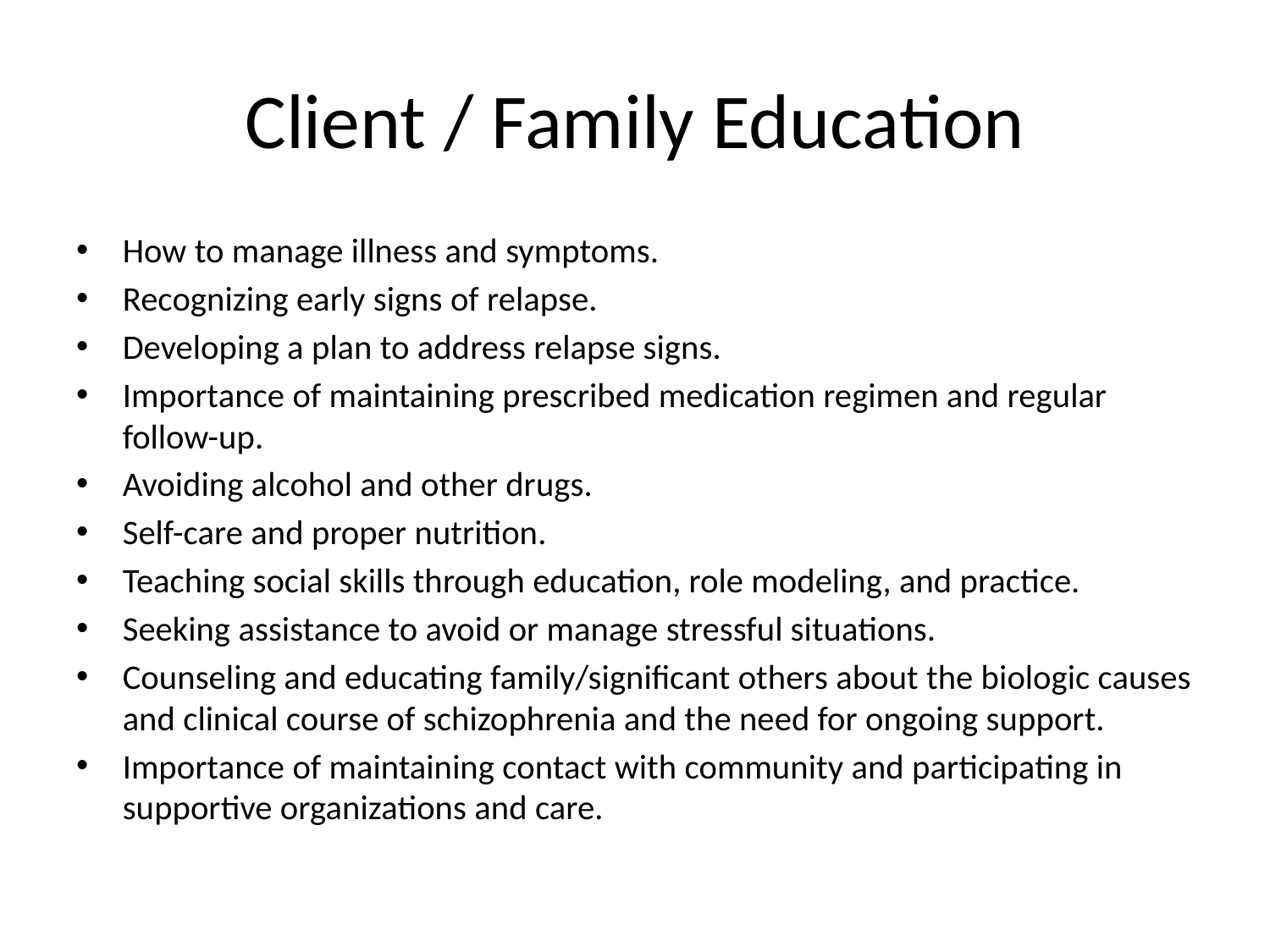

# Client / Family Education
How to manage illness and symptoms.
Recognizing early signs of relapse.
Developing a plan to address relapse signs.
Importance of maintaining prescribed medication regimen and regular follow-up.
Avoiding alcohol and other drugs.
Self-care and proper nutrition.
Teaching social skills through education, role modeling, and practice.
Seeking assistance to avoid or manage stressful situations.
Counseling and educating family/significant others about the biologic causes and clinical course of schizophrenia and the need for ongoing support.
Importance of maintaining contact with community and participating in supportive organizations and care.